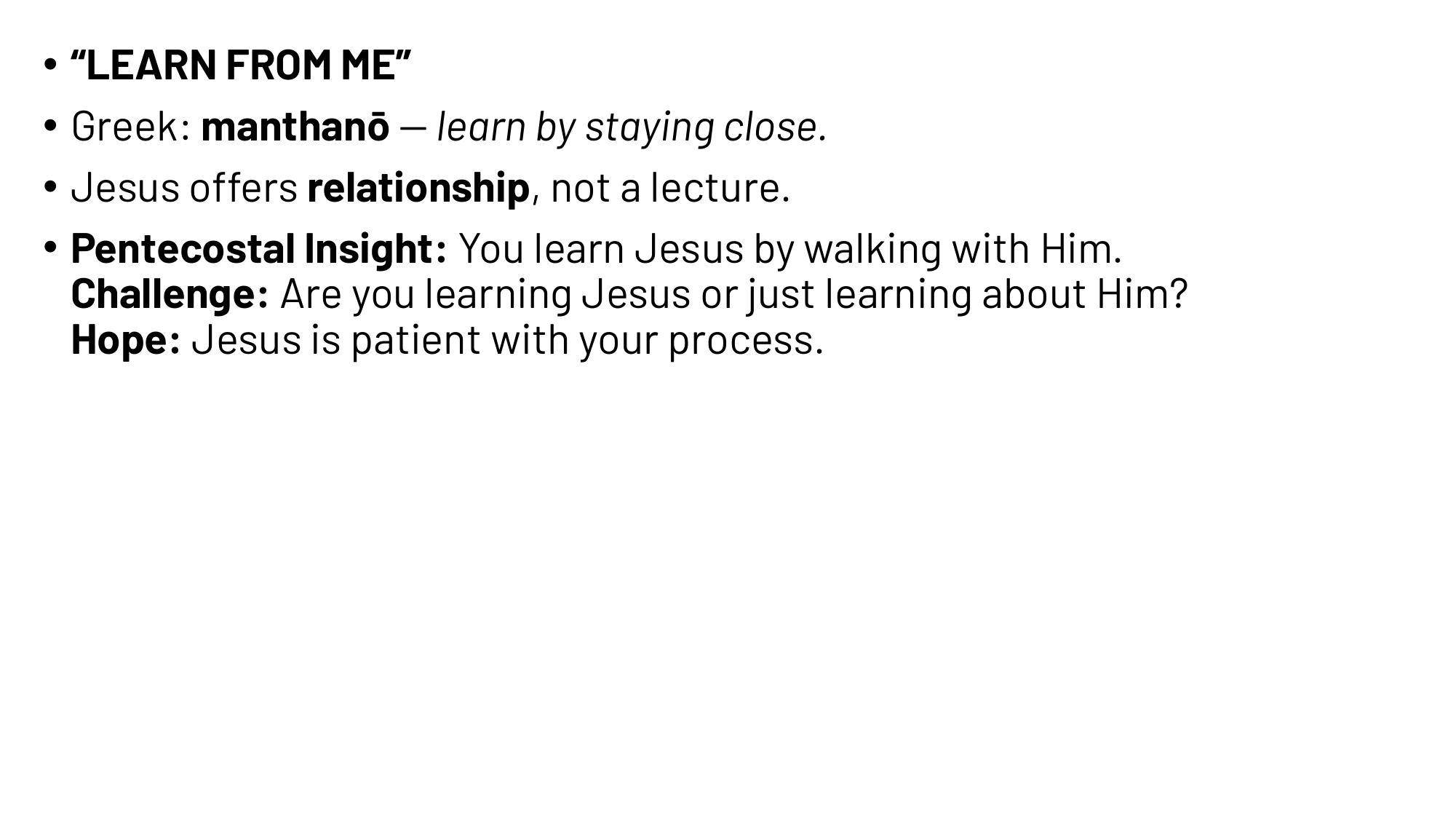

“LEARN FROM ME”
Greek: manthanō — learn by staying close.
Jesus offers relationship, not a lecture.
Pentecostal Insight: You learn Jesus by walking with Him.
Challenge: Are you learning Jesus or just learning about Him?
Hope: Jesus is patient with your process.